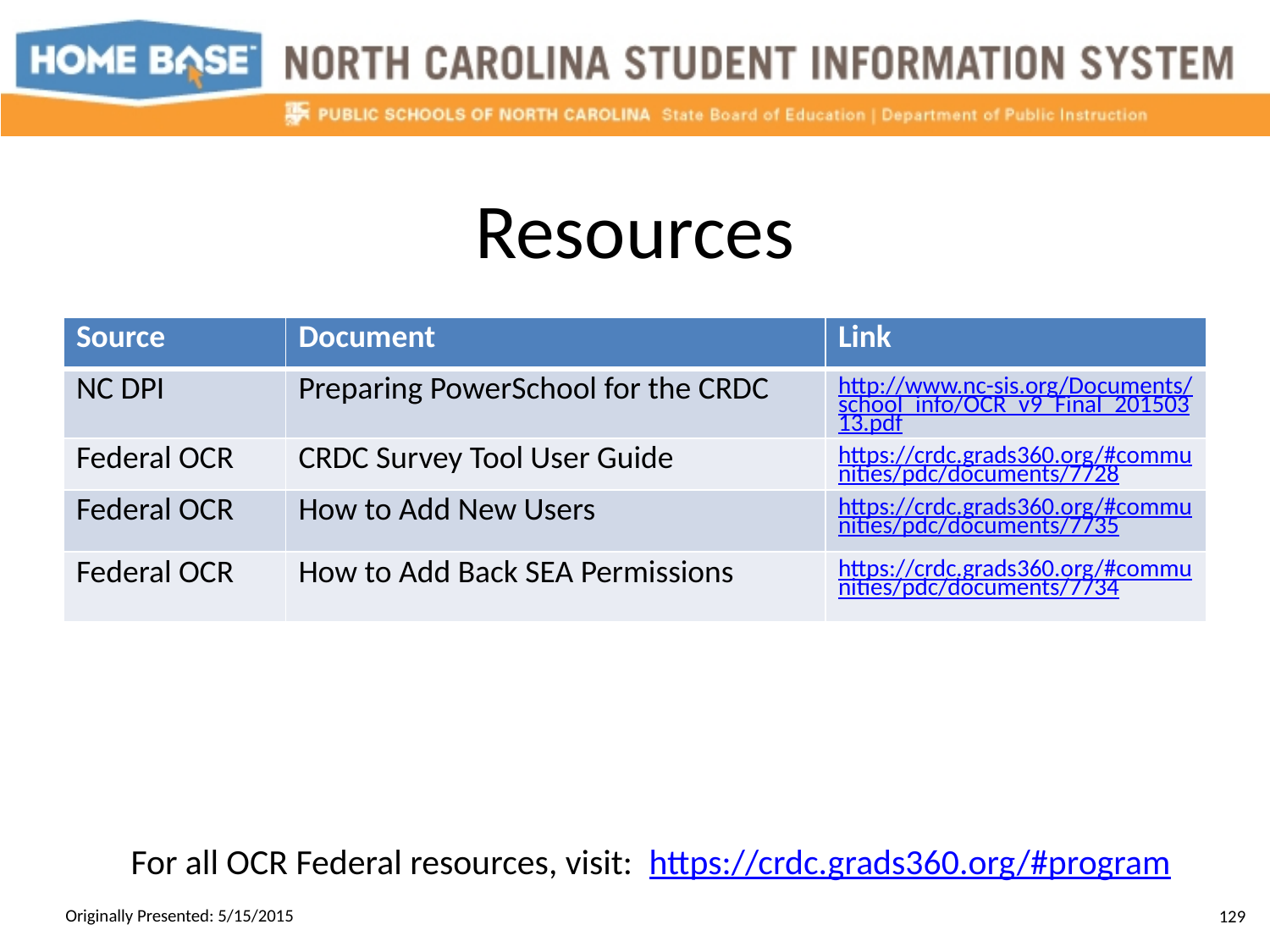

# Resources
| Source | Document | Link |
| --- | --- | --- |
| NC DPI | Preparing PowerSchool for the CRDC | http://www.nc-sis.org/Documents/school\_info/OCR\_v9\_Final\_20150313.pdf |
| Federal OCR | CRDC Survey Tool User Guide | https://crdc.grads360.org/#communities/pdc/documents/7728 |
| Federal OCR | How to Add New Users | https://crdc.grads360.org/#communities/pdc/documents/7735 |
| Federal OCR | How to Add Back SEA Permissions | https://crdc.grads360.org/#communities/pdc/documents/7734 |
For all OCR Federal resources, visit:  https://crdc.grads360.org/#program
Originally Presented: 5/15/2015
129